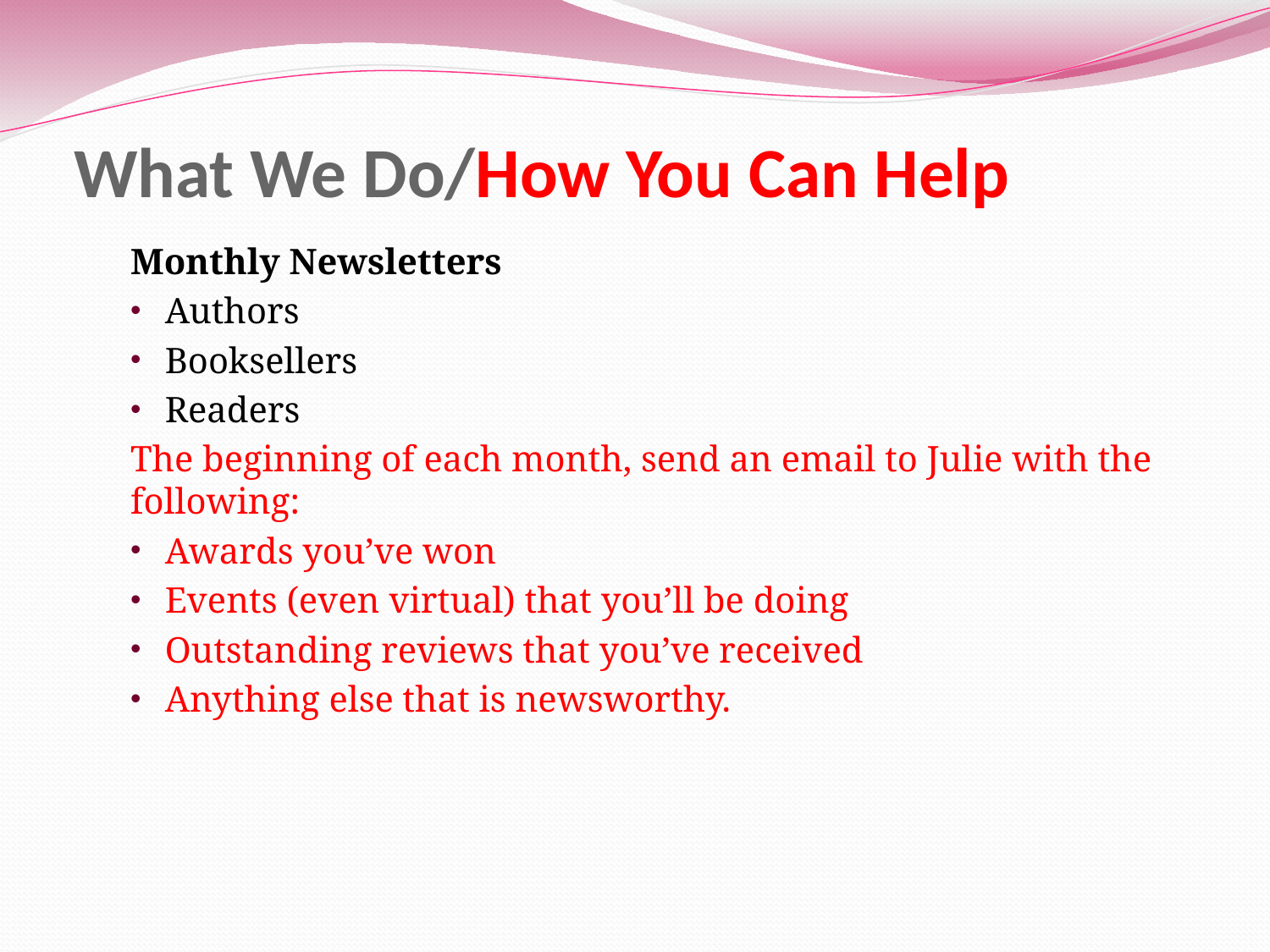

# What We Do/How You Can Help
Monthly Newsletters
Authors
Booksellers
Readers
The beginning of each month, send an email to Julie with the following:
Awards you’ve won
Events (even virtual) that you’ll be doing
Outstanding reviews that you’ve received
Anything else that is newsworthy.